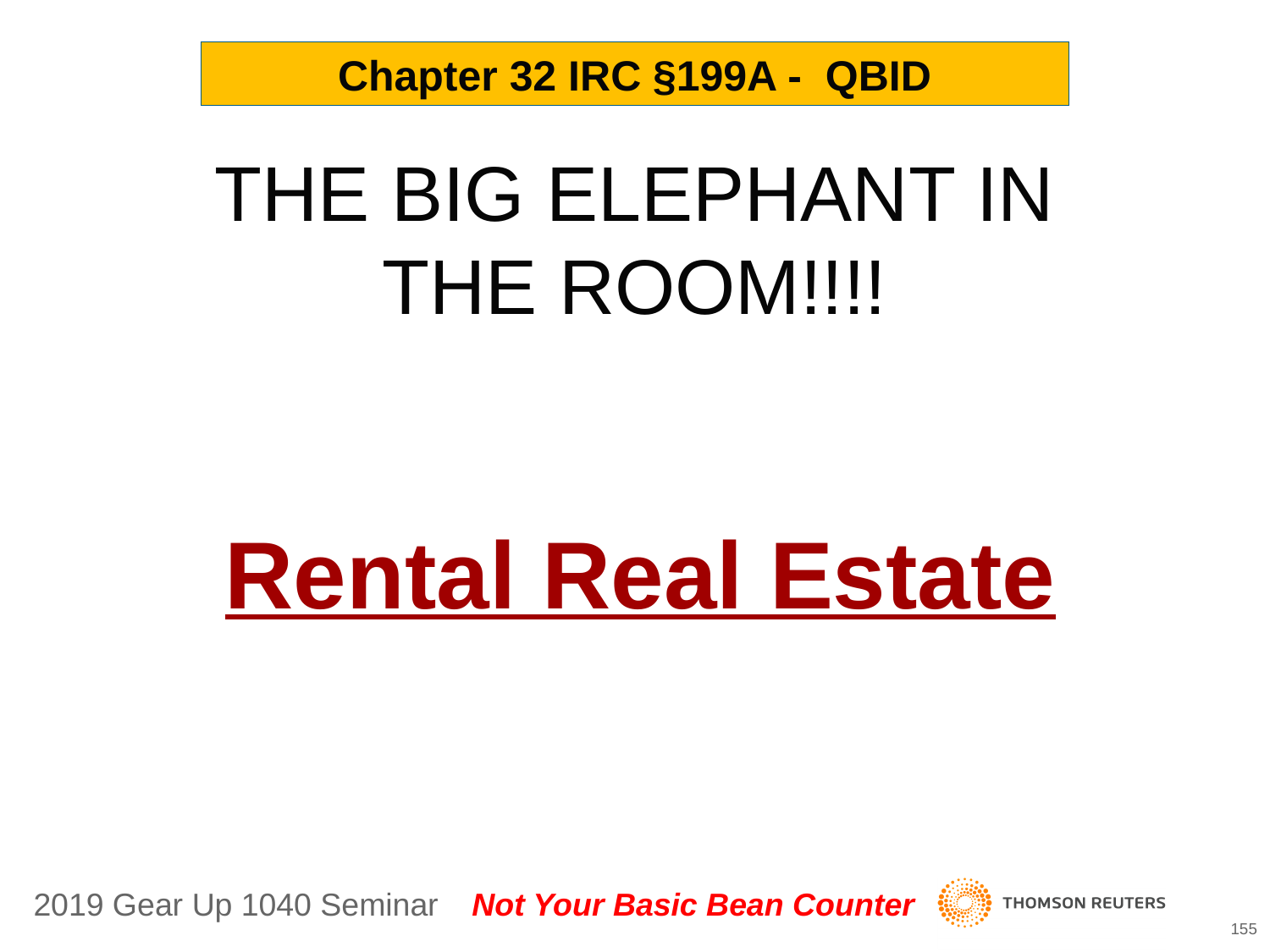

Chapter 32 IRC §199A -  QBID
THE BIG ELEPHANT IN THE ROOM!!!!
Rental Real Estate
155